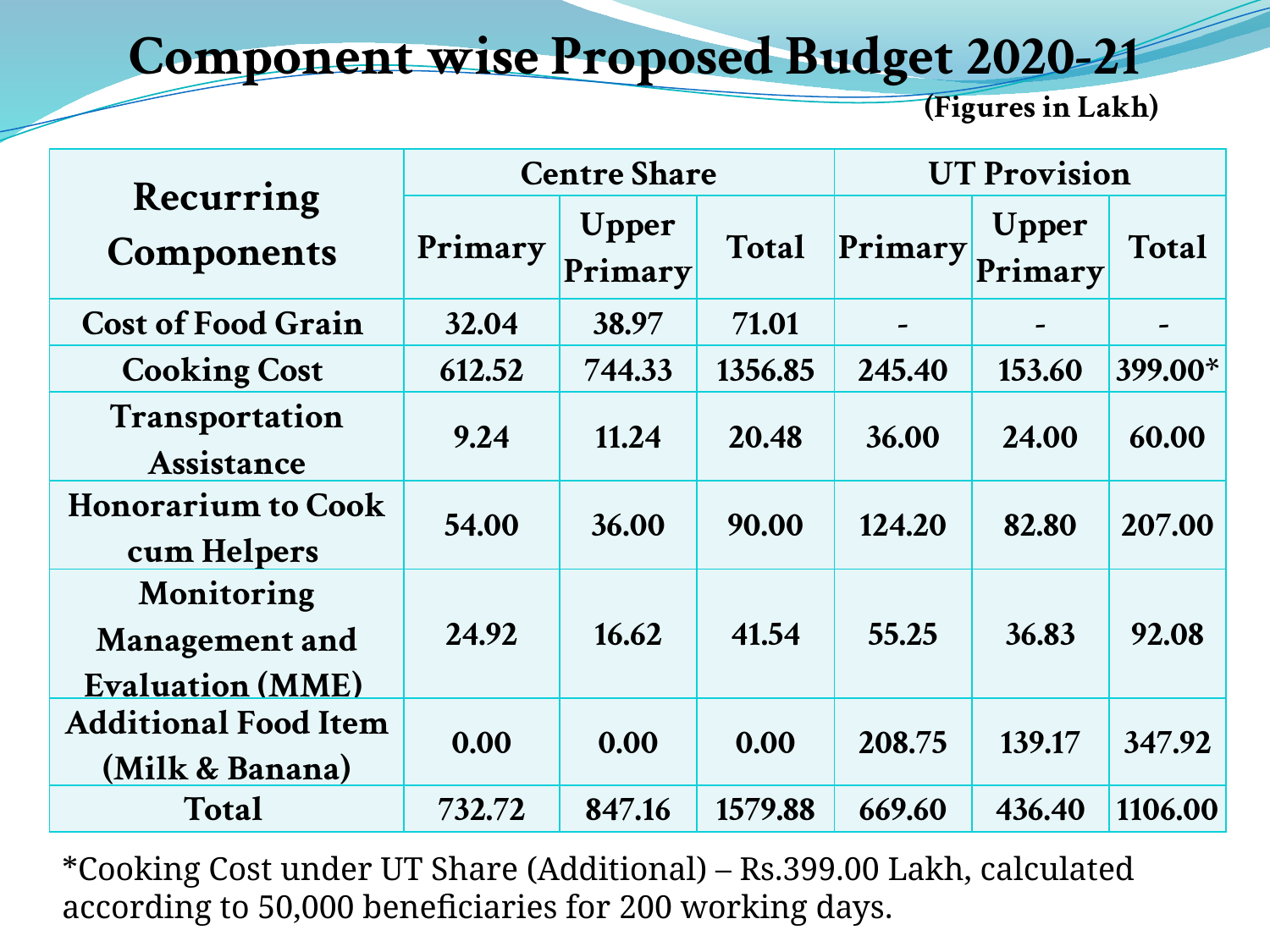

Component wise Proposed Budget 2020-21
(Figures in Lakh)
| Recurring Components | Centre Share |  |  | UT Provision |  |  |
| --- | --- | --- | --- | --- | --- | --- |
|  | Primary | Upper Primary | Total | Primary | Upper Primary | Total |
| Cost of Food Grain | 32.04 | 38.97 | 71.01 | - | - | - |
| Cooking Cost | 612.52 | 744.33 | 1356.85 | 245.40 | 153.60 | 399.00\* |
| Transportation Assistance | 9.24 | 11.24 | 20.48 | 36.00 | 24.00 | 60.00 |
| Honorarium to Cook cum Helpers | 54.00 | 36.00 | 90.00 | 124.20 | 82.80 | 207.00 |
| Monitoring Management and Evaluation (MME) | 24.92 | 16.62 | 41.54 | 55.25 | 36.83 | 92.08 |
| Additional Food Item (Milk & Banana) | 0.00 | 0.00 | 0.00 | 208.75 | 139.17 | 347.92 |
| Total | 732.72 | 847.16 | 1579.88 | 669.60 | 436.40 | 1106.00 |
*Cooking Cost under UT Share (Additional) – Rs.399.00 Lakh, calculated according to 50,000 beneficiaries for 200 working days.